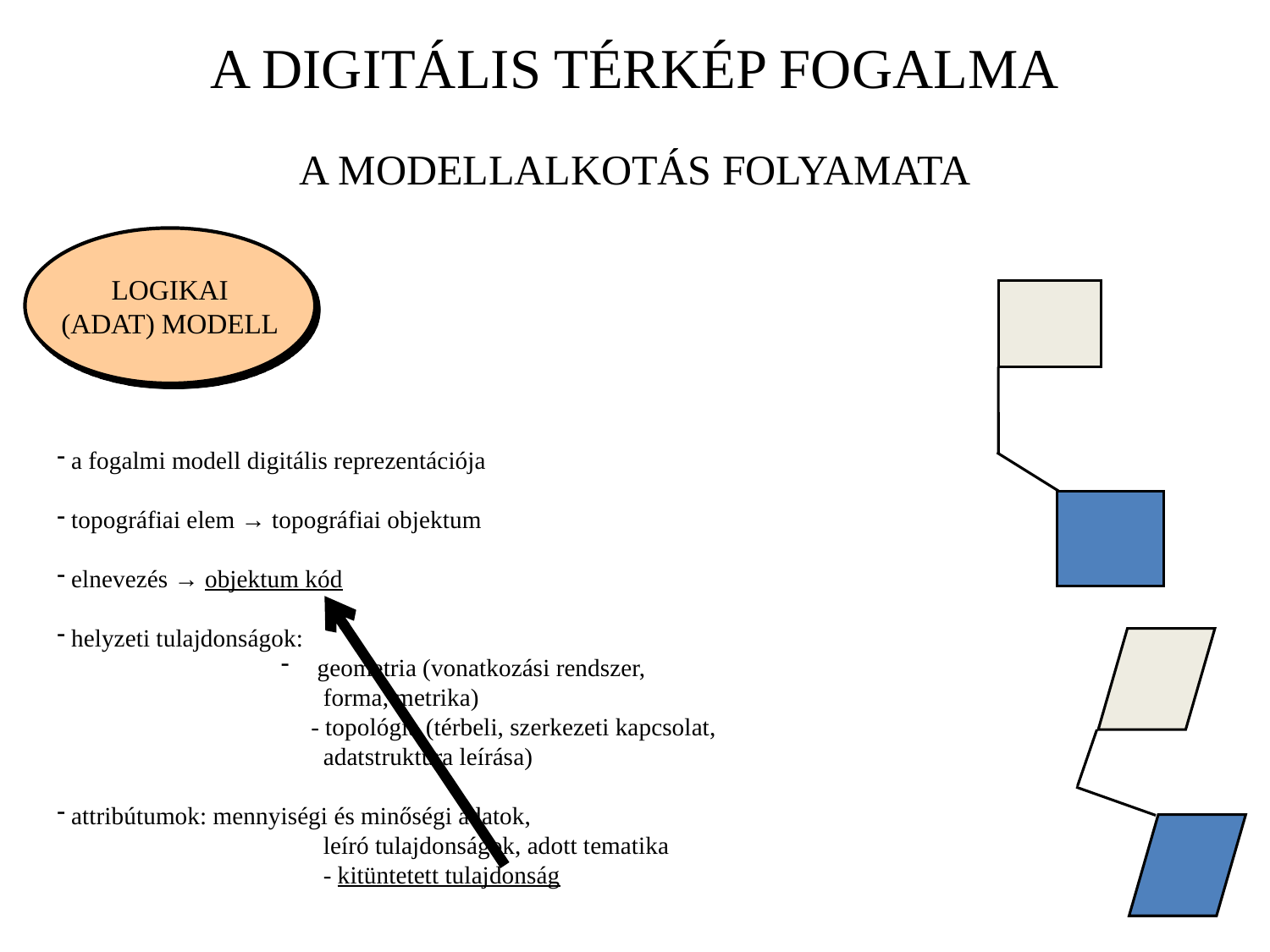

A DIGITÁLIS TÉRKÉP FOGALMA

A MODELLALKOTÁS FOLYAMATA
LOGIKAI
(ADAT) MODELL

 a fogalmi modell digitális reprezentációja

 topográfiai elem → topográfiai objektum

 elnevezés → objektum kód

 helyzeti tulajdonságok:
 geometria (vonatkozási rendszer,
  forma, metrika)
- topológia (térbeli, szerkezeti kapcsolat,
  adatstruktúra leírása)

 attribútumok: mennyiségi és minőségi adatok,
		  leíró tulajdonságok, adott tematika
		  - kitüntetett tulajdonság